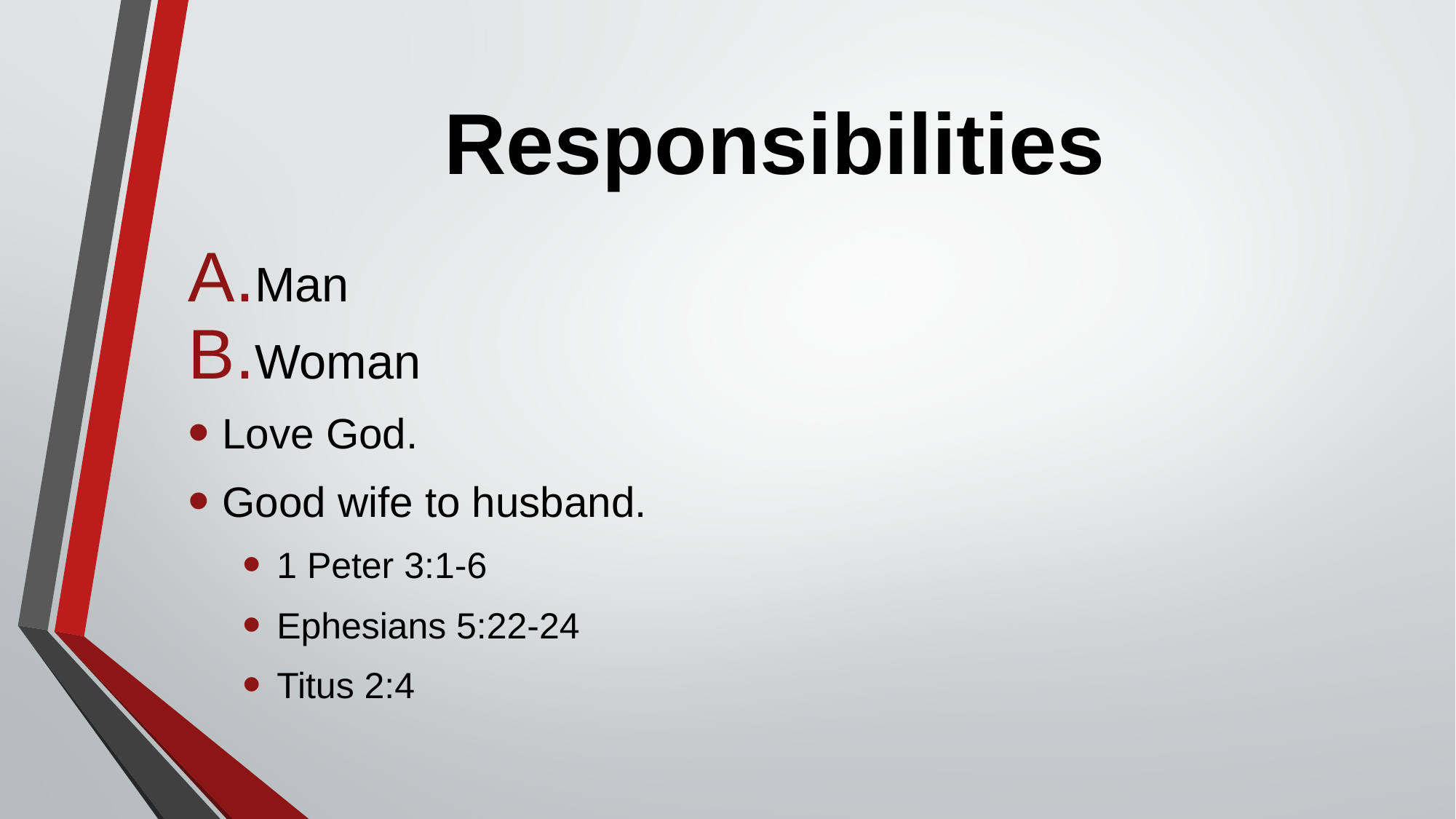

# Responsibilities
Man
Woman
Love God.
Good wife to husband.
1 Peter 3:1-6
Ephesians 5:22-24
Titus 2:4